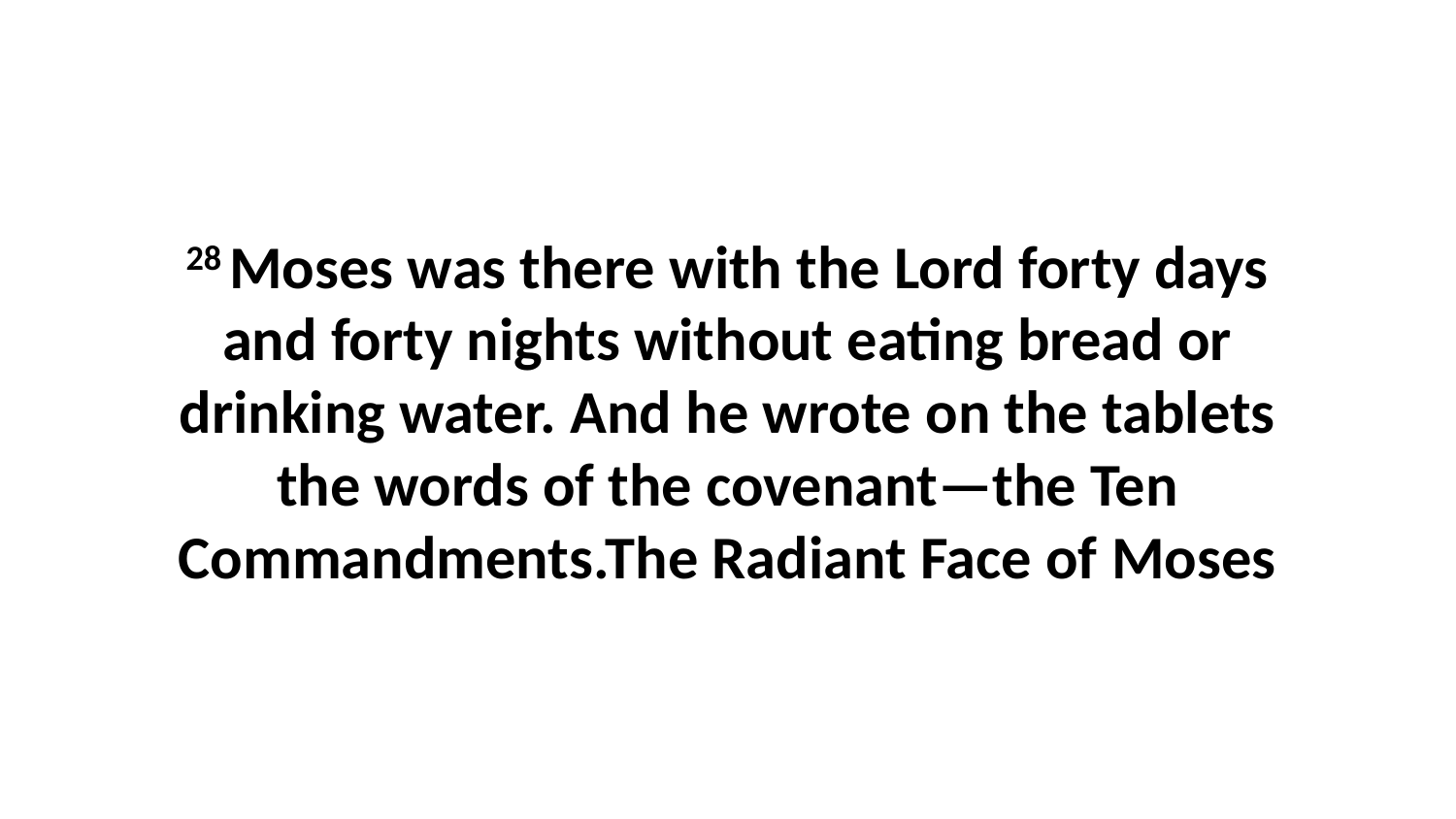

28 Moses was there with the Lord forty days and forty nights without eating bread or drinking water. And he wrote on the tablets the words of the covenant—the Ten Commandments.The Radiant Face of Moses